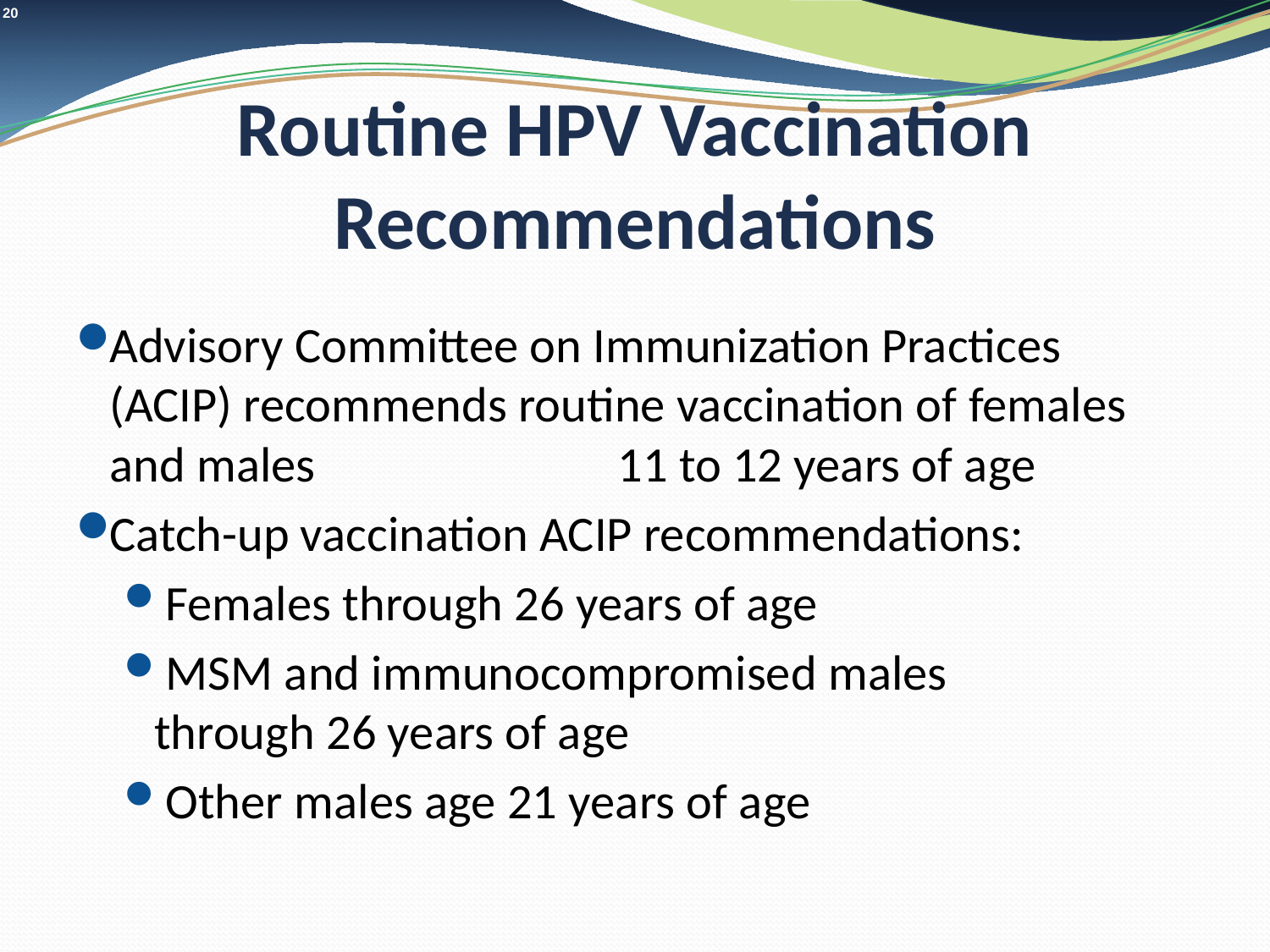

# Routine HPV Vaccination Recommendations
Advisory Committee on Immunization Practices (ACIP) recommends routine vaccination of females and males                           11 to 12 years of age
Catch-up vaccination ACIP recommendations:
 Females through 26 years of age
 MSM and immunocompromised males           through 26 years of age
 Other males age 21 years of age